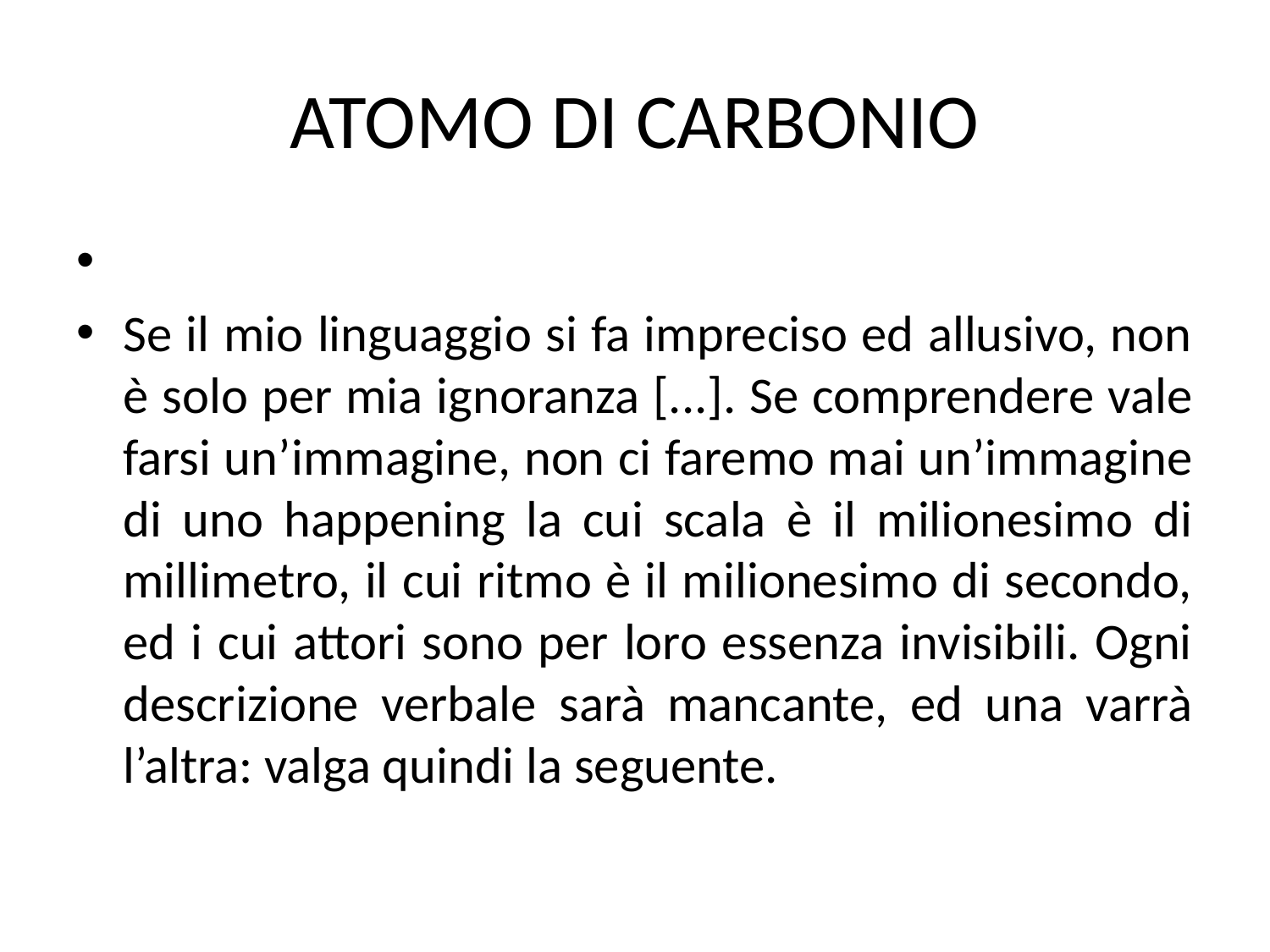

# ATOMO DI CARBONIO

Se il mio linguaggio si fa impreciso ed allusivo, non è solo per mia ignoranza [...]. Se comprendere vale farsi un’immagine, non ci faremo mai un’immagine di uno happening la cui scala è il milionesimo di millimetro, il cui ritmo è il milionesimo di secondo, ed i cui attori sono per loro essenza invisibili. Ogni descrizione verbale sarà mancante, ed una varrà l’altra: valga quindi la seguente.